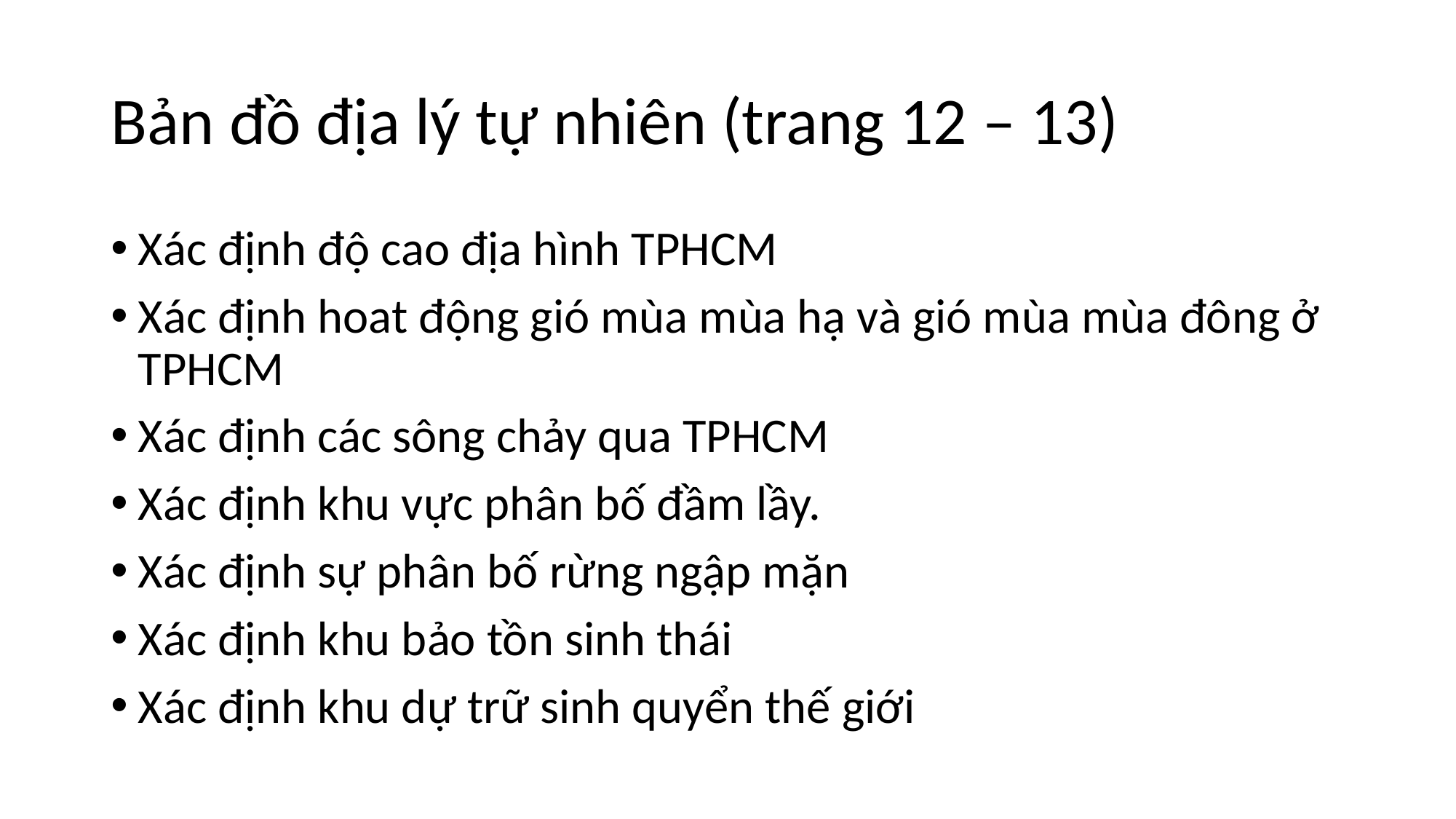

# Bản đồ địa lý tự nhiên (trang 12 – 13)
Xác định độ cao địa hình TPHCM
Xác định hoat động gió mùa mùa hạ và gió mùa mùa đông ở TPHCM
Xác định các sông chảy qua TPHCM
Xác định khu vực phân bố đầm lầy.
Xác định sự phân bố rừng ngập mặn
Xác định khu bảo tồn sinh thái
Xác định khu dự trữ sinh quyển thế giới